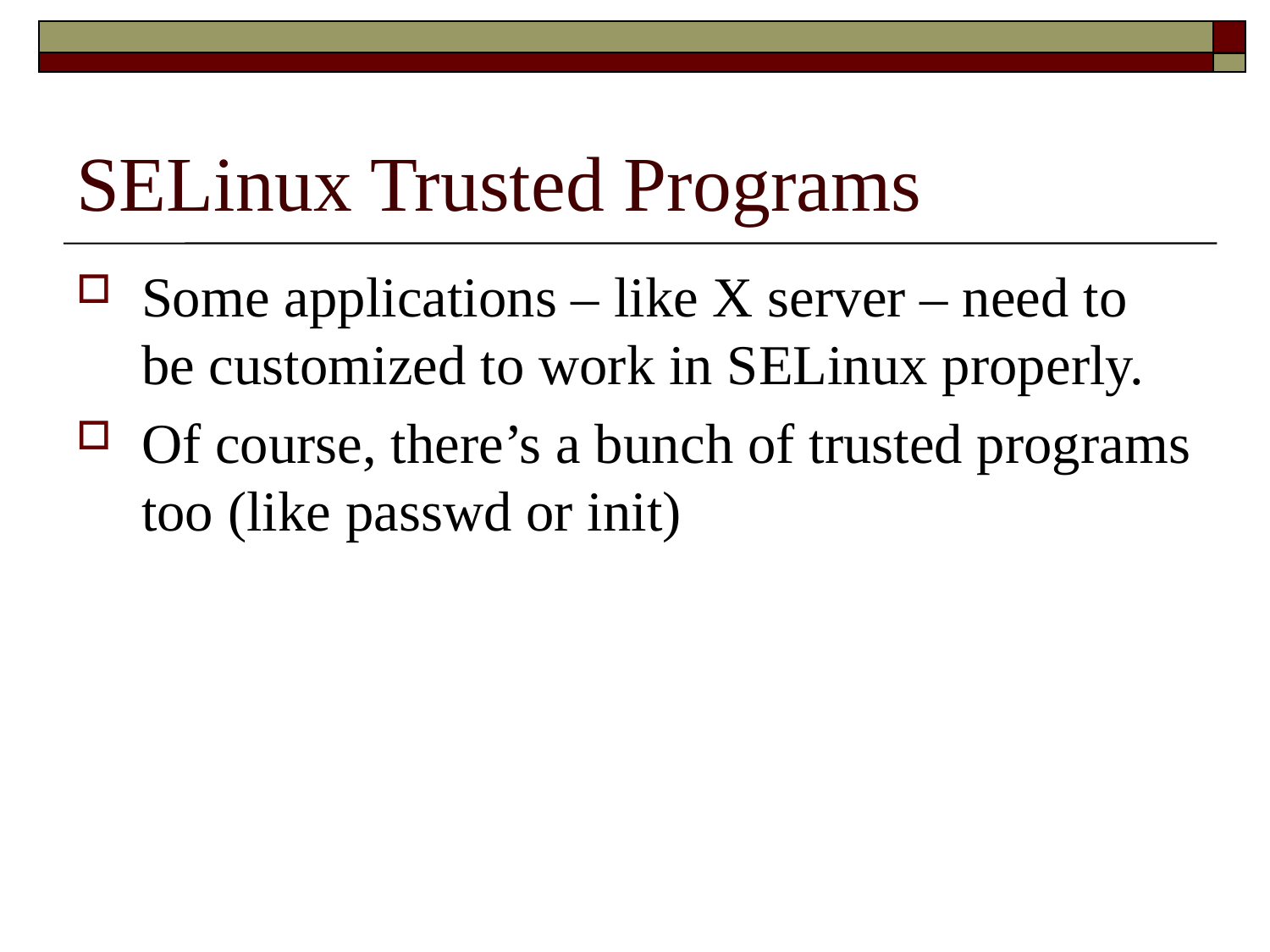

# SELinux Trusted Programs
Some applications – like X server – need to be customized to work in SELinux properly.
Of course, there’s a bunch of trusted programs too (like passwd or init)